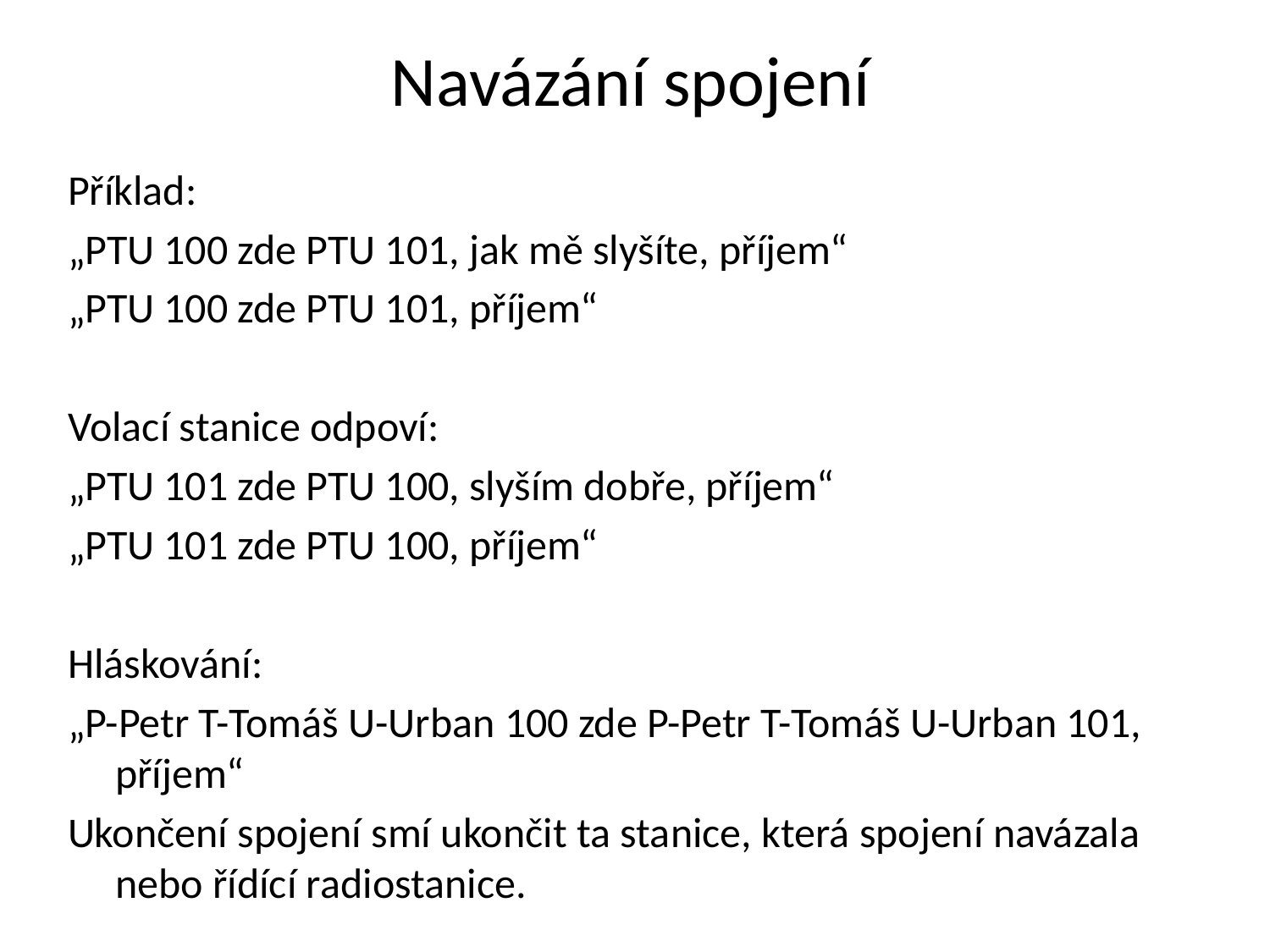

# Navázání spojení
Příklad:
„PTU 100 zde PTU 101, jak mě slyšíte, příjem“
„PTU 100 zde PTU 101, příjem“

Volací stanice odpoví:
„PTU 101 zde PTU 100, slyším dobře, příjem“
„PTU 101 zde PTU 100, příjem“

Hláskování:
„P-Petr T-Tomáš U-Urban 100 zde P-Petr T-Tomáš U-Urban 101, příjem“
Ukončení spojení smí ukončit ta stanice, která spojení navázala nebo řídící radiostanice.